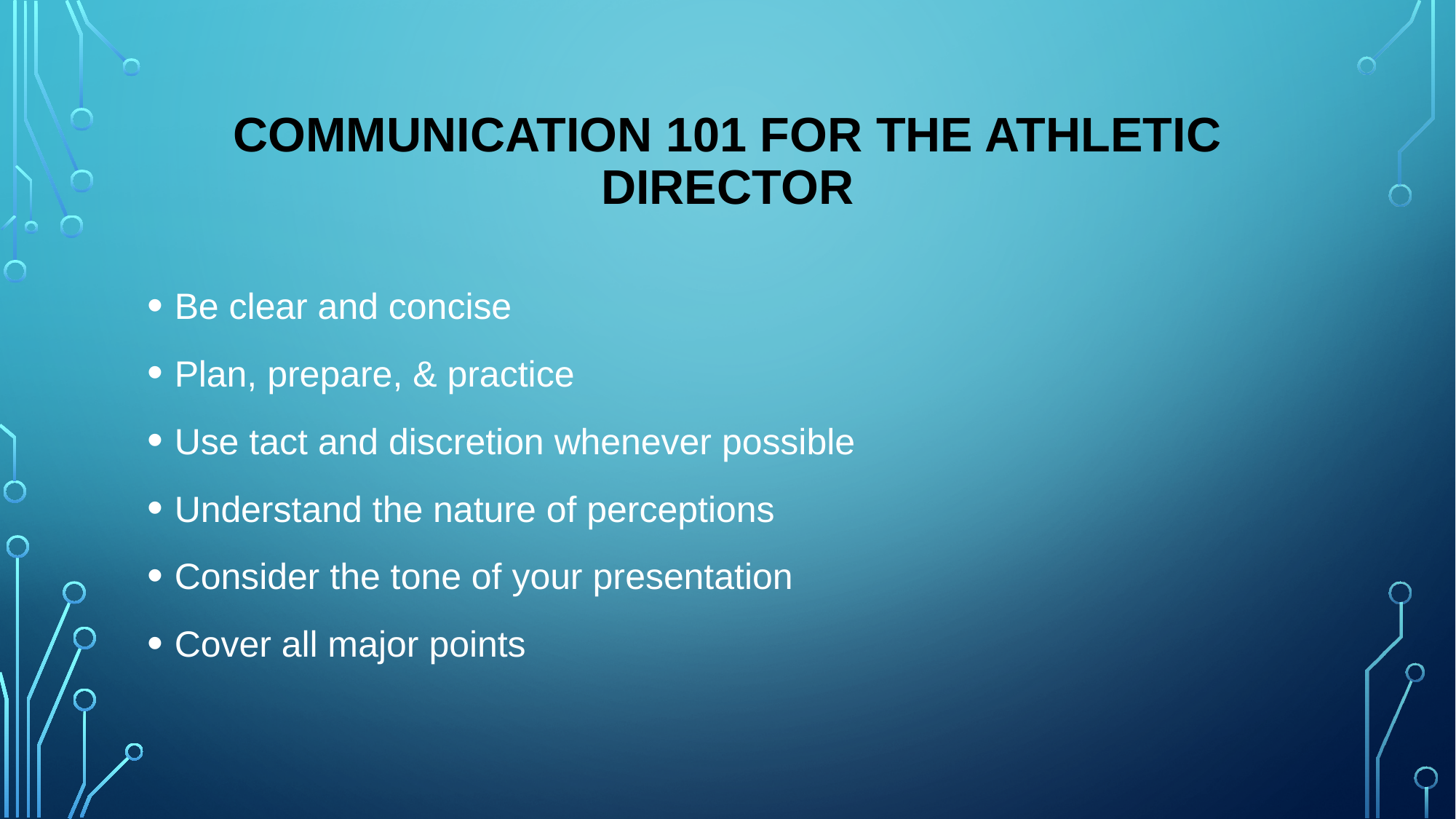

# Communication 101 FOR THE ATHLETIC DIRECTOR
Be clear and concise
Plan, prepare, & practice
Use tact and discretion whenever possible
Understand the nature of perceptions
Consider the tone of your presentation
Cover all major points